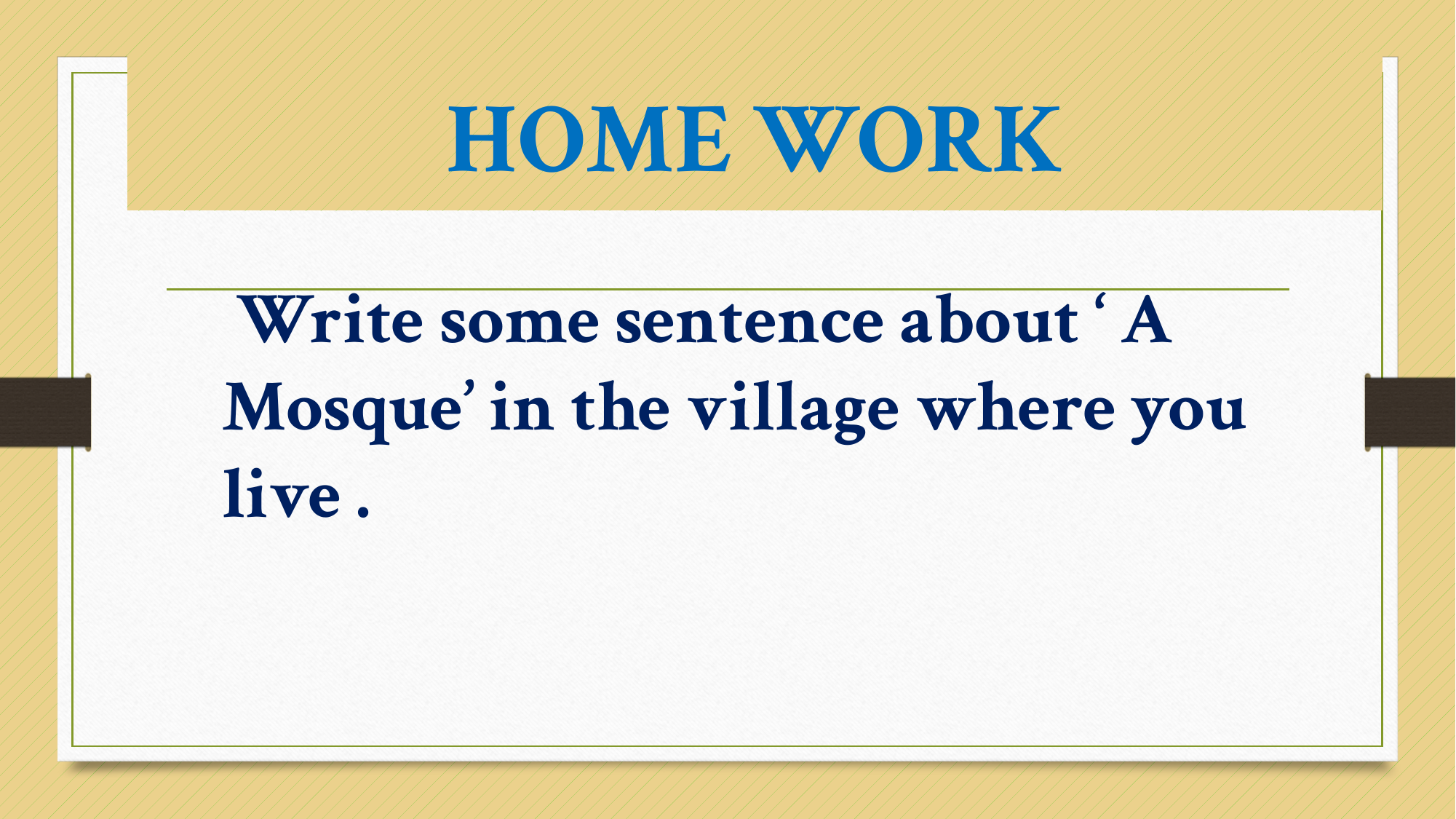

# HOME WORK
 Write some sentence about ‘ A Mosque’ in the village where you live .